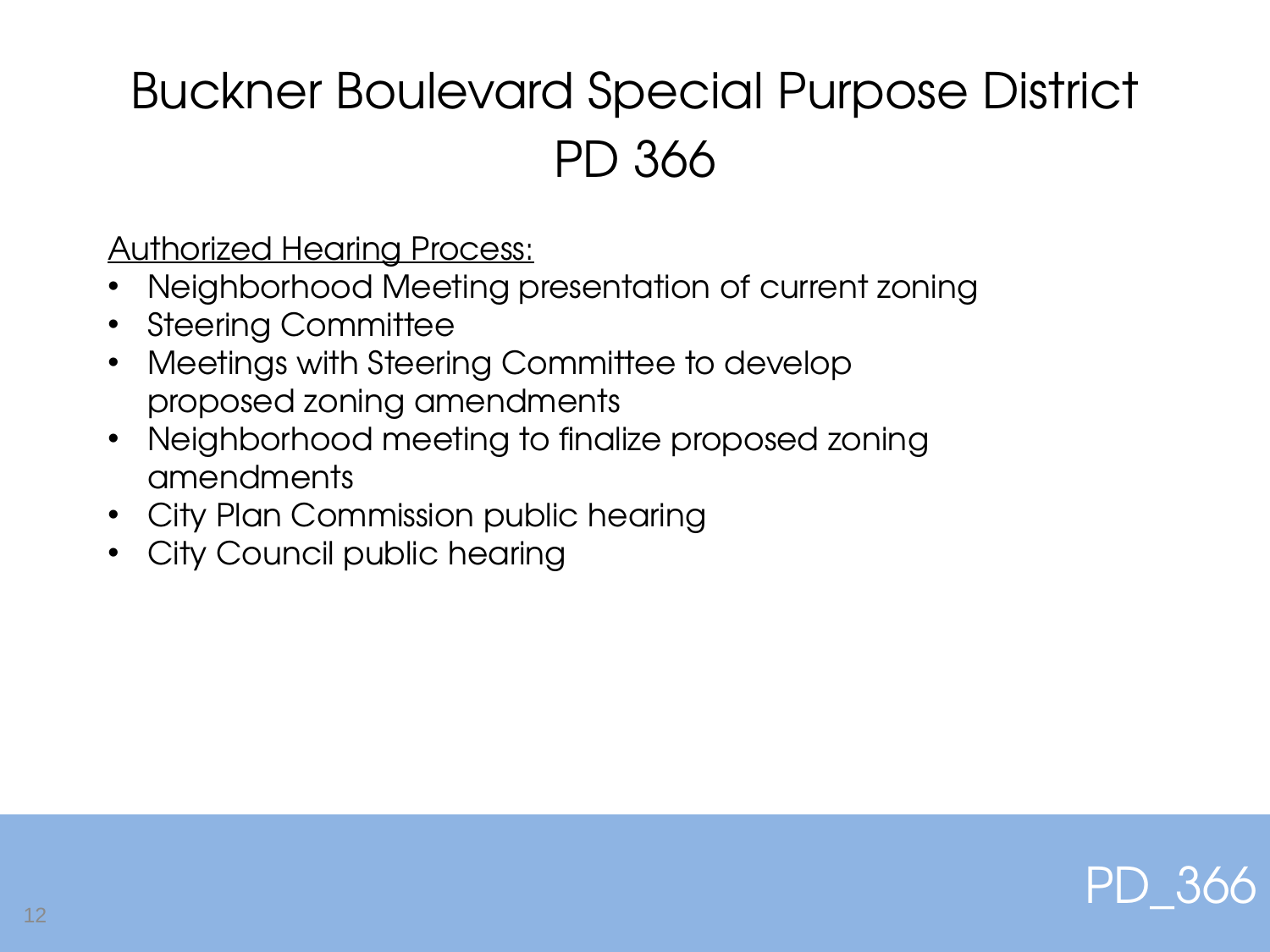

Buckner Boulevard Special Purpose District
PD 366
Authorized Hearing Process:
Neighborhood Meeting presentation of current zoning
Steering Committee
Meetings with Steering Committee to develop proposed zoning amendments
Neighborhood meeting to finalize proposed zoning amendments
City Plan Commission public hearing
City Council public hearing

# PD_366
12